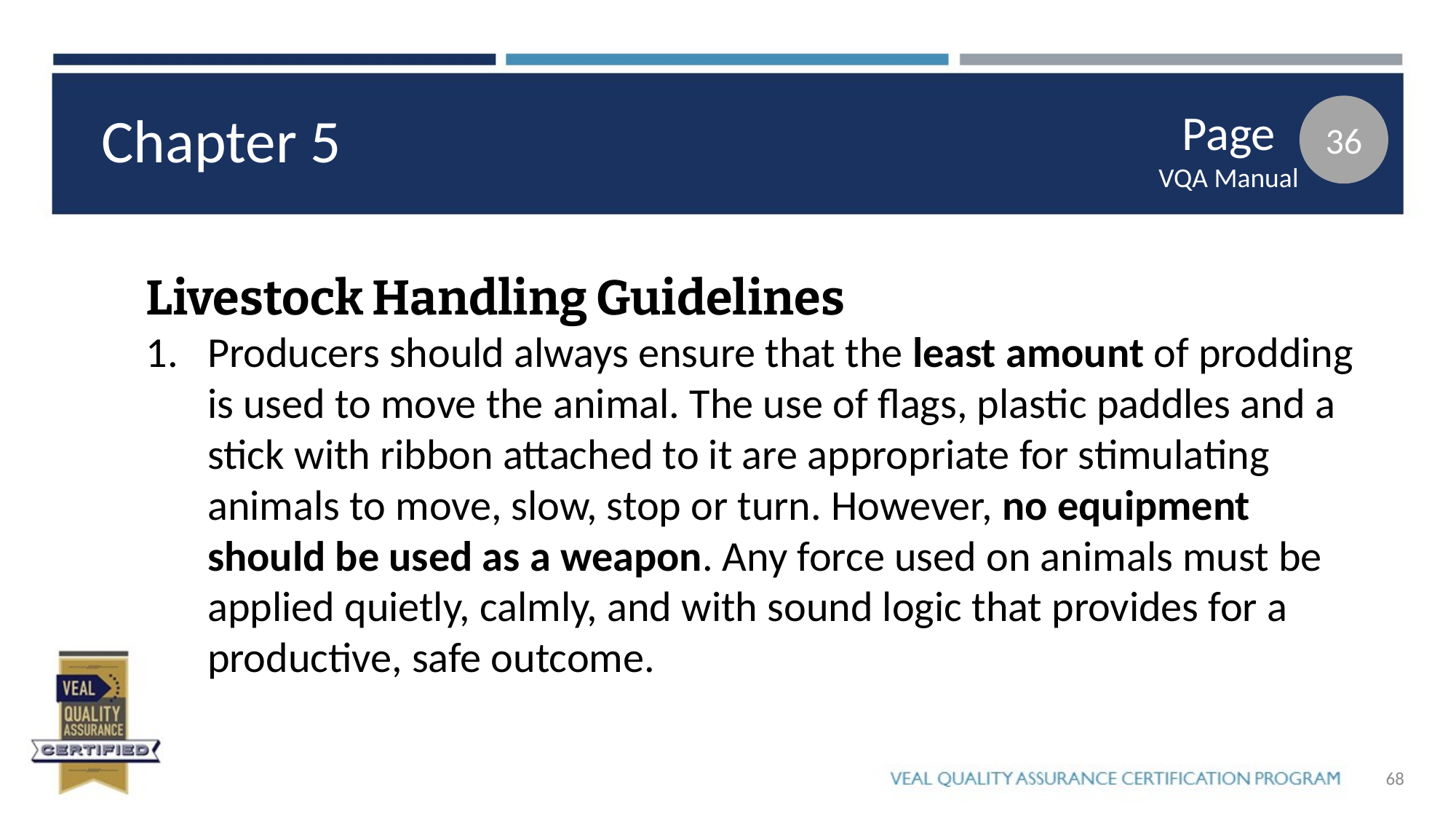

36
Chapter 5
Page
VQA Manual
Livestock Handling Guidelines
Producers should always ensure that the least amount of prodding is used to move the animal. The use of flags, plastic paddles and a stick with ribbon attached to it are appropriate for stimulating animals to move, slow, stop or turn. However, no equipment should be used as a weapon. Any force used on animals must be applied quietly, calmly, and with sound logic that provides for a productive, safe outcome.
68